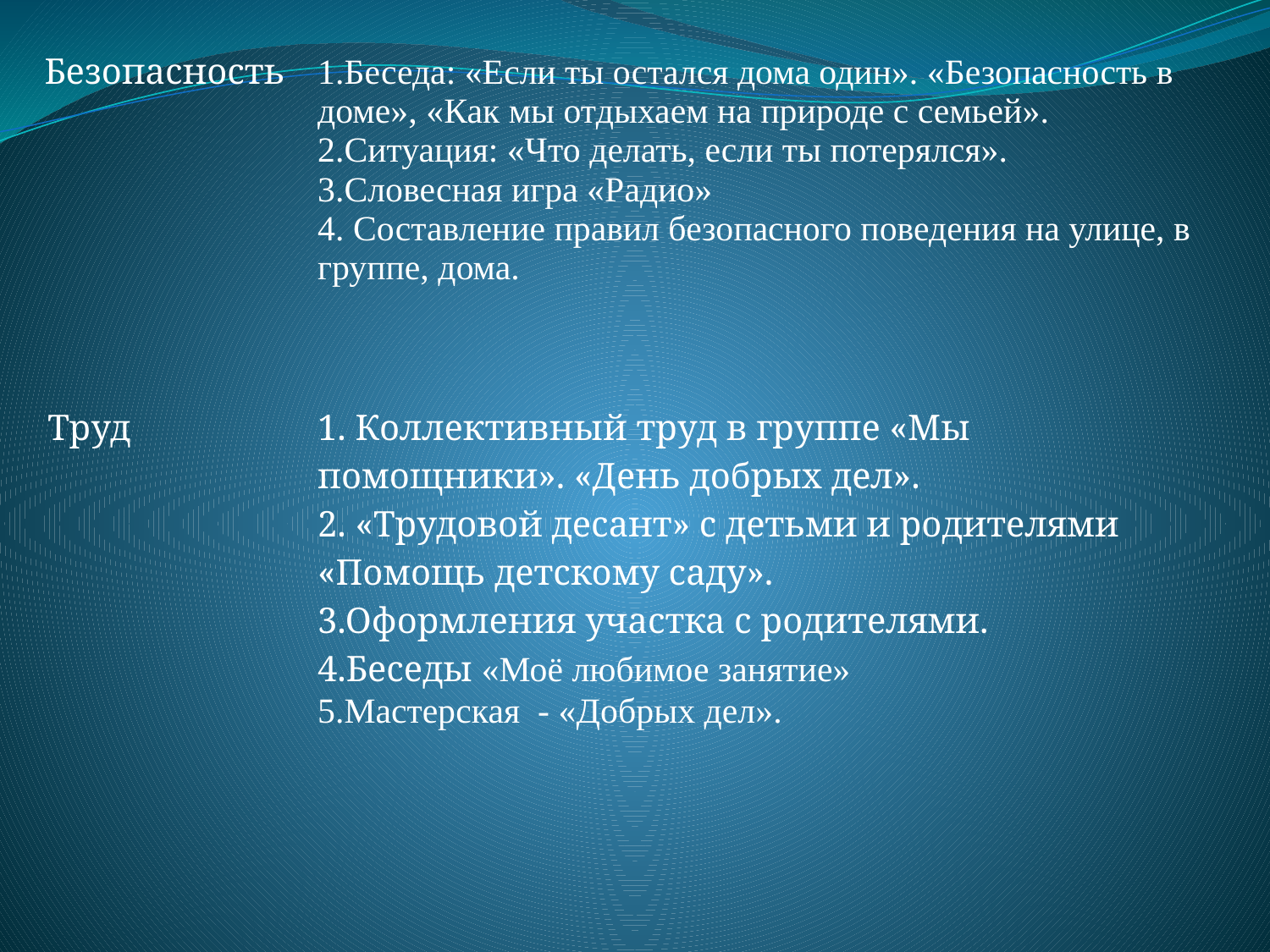

| Безопасность | 1.Беседа: «Если ты остался дома один». «Безопасность в доме», «Как мы отдыхаем на природе с семьей». 2.Ситуация: «Что делать, если ты потерялся». 3.Словесная игра «Радио» 4. Составление правил безопасного поведения на улице, в группе, дома. |
| --- | --- |
| Труд | 1. Коллективный труд в группе «Мы помощники». «День добрых дел». 2. «Трудовой десант» с детьми и родителями «Помощь детскому саду». 3.Оформления участка с родителями. 4.Беседы «Моё любимое занятие» 5.Мастерская - «Добрых дел». |